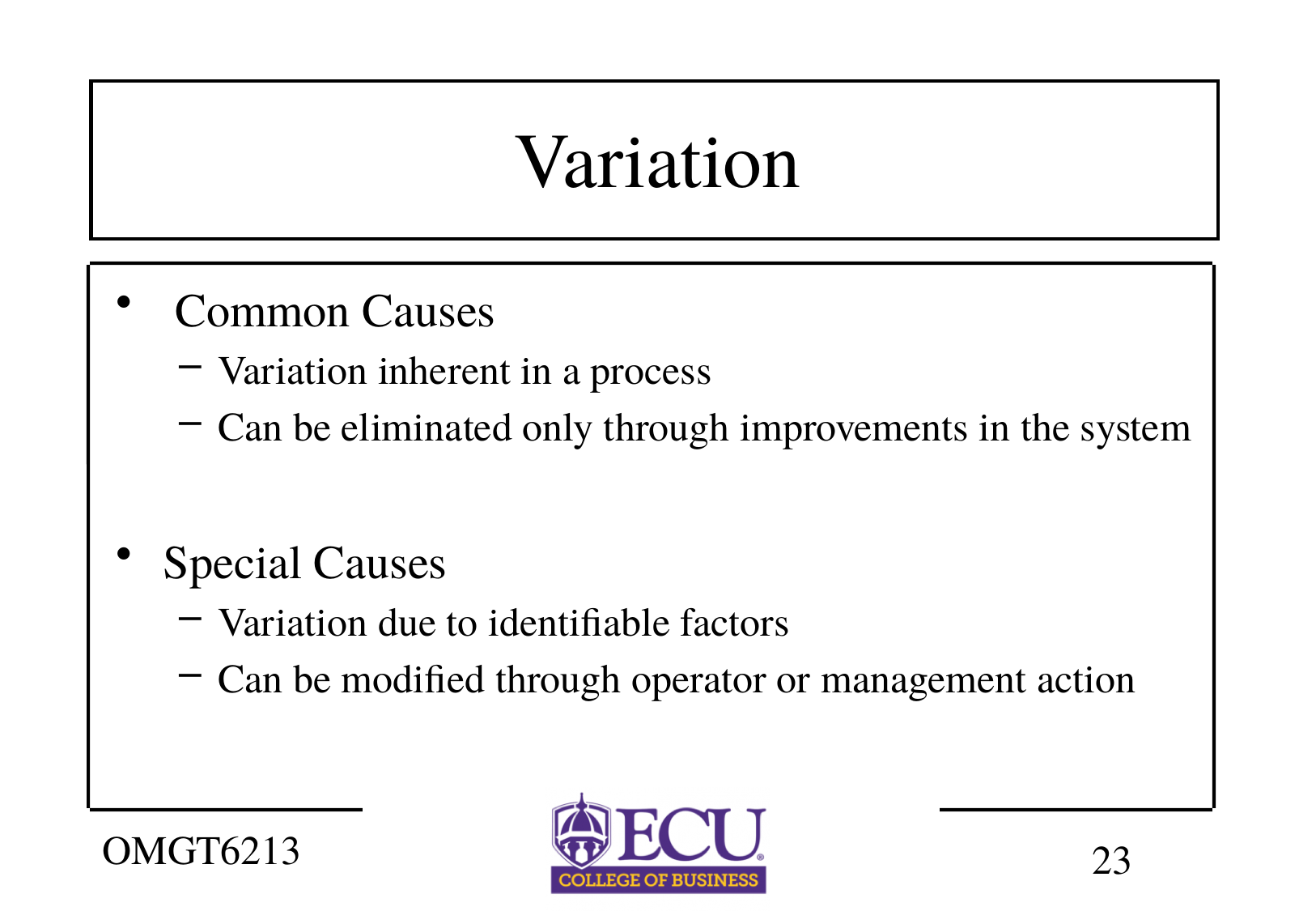

# Variation
 Common Causes
Variation inherent in a process
Can be eliminated only through improvements in the system

Special Causes
Variation due to identifiable factors
Can be modified through operator or management action